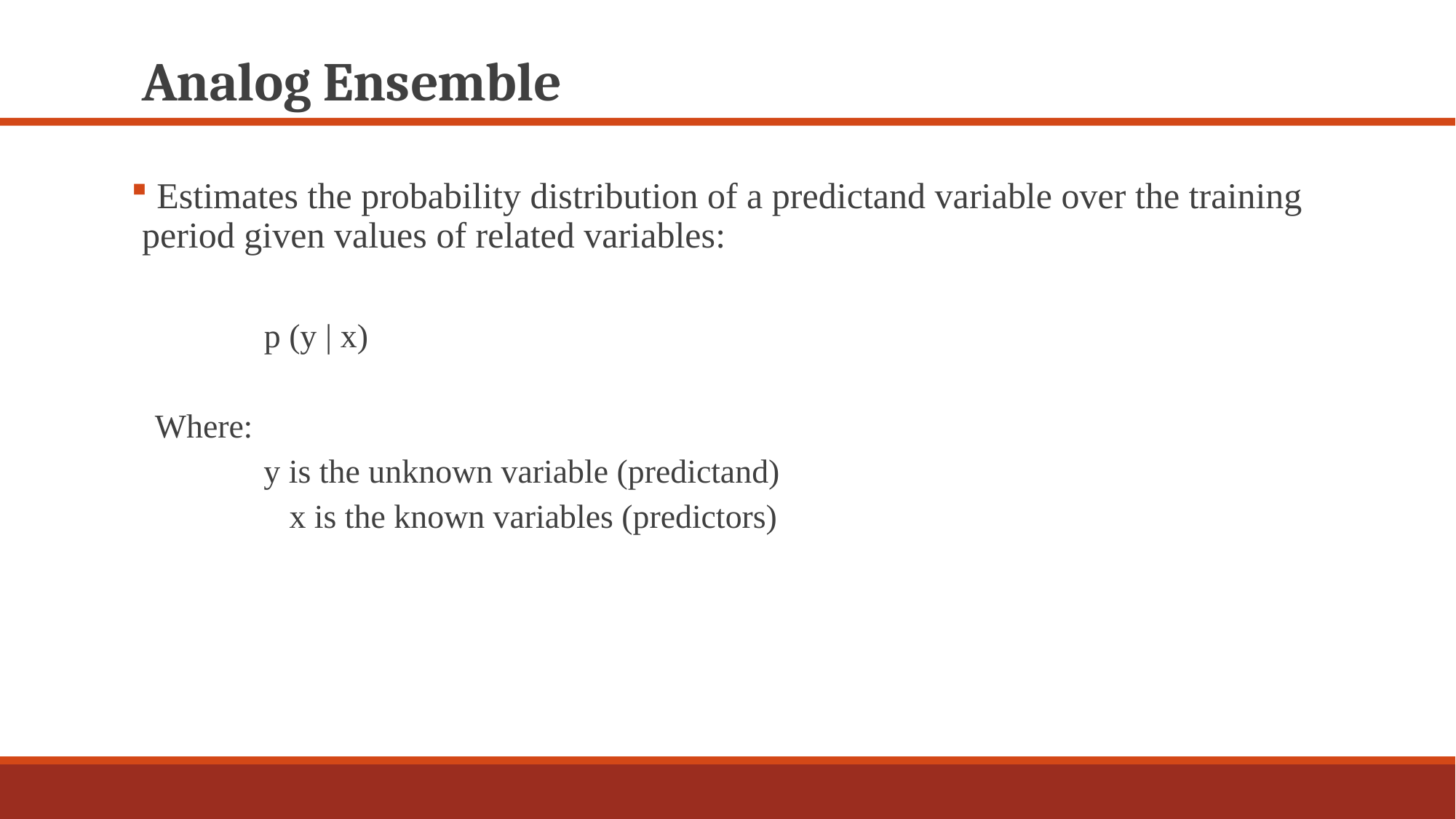

# Analog Ensemble
 Estimates the probability distribution of a predictand variable over the training period given values of related variables:

	p (y | x)

Where:
             y is the unknown variable (predictand)
	   x is the known variables (predictors)